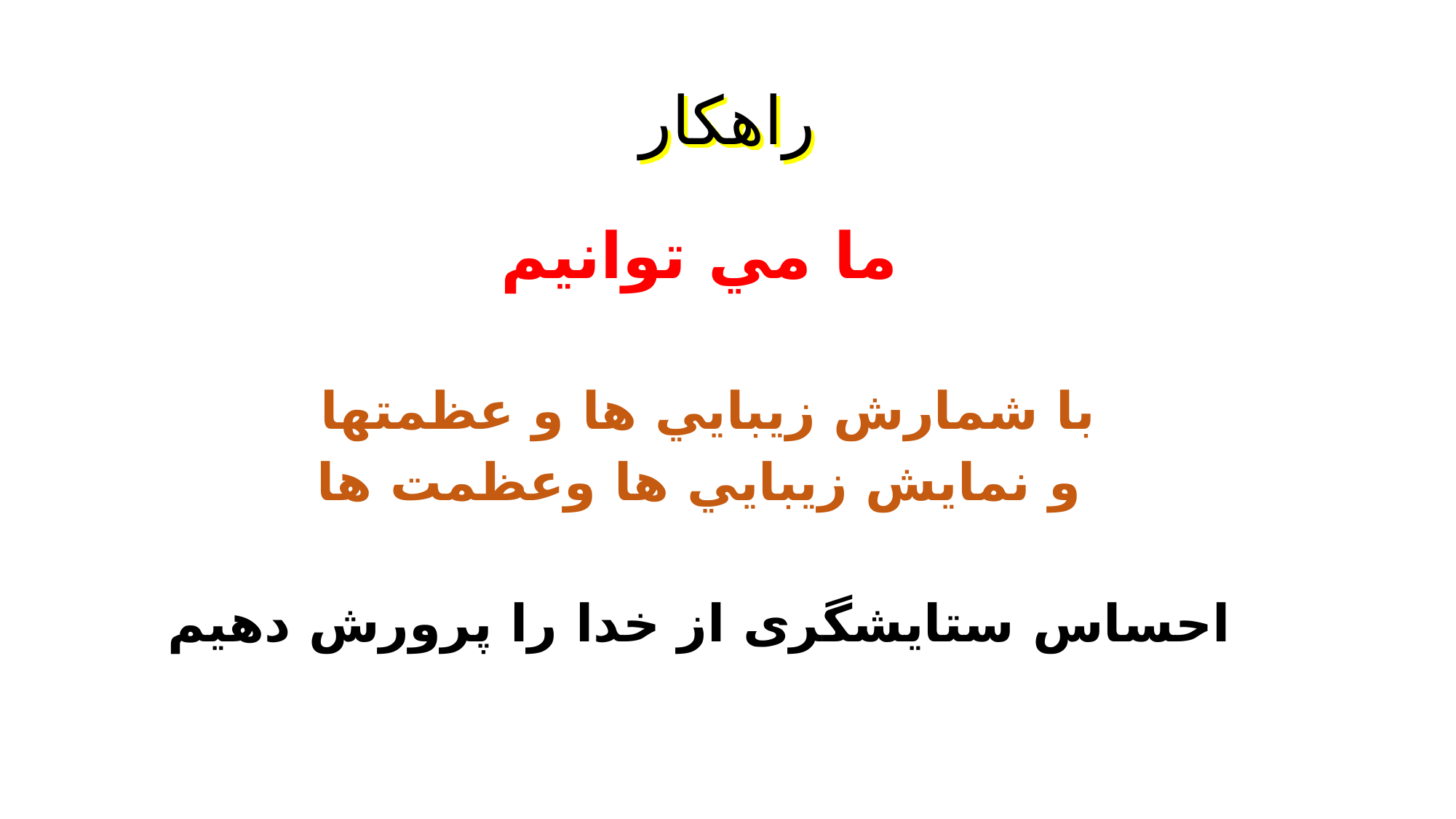

# راهكار
ما مي توانيم

با شمارش زيبايي ها و عظمتها
و نمايش زيبايي ها وعظمت ها

احساس ستایشگری از خدا را پرورش دهیم